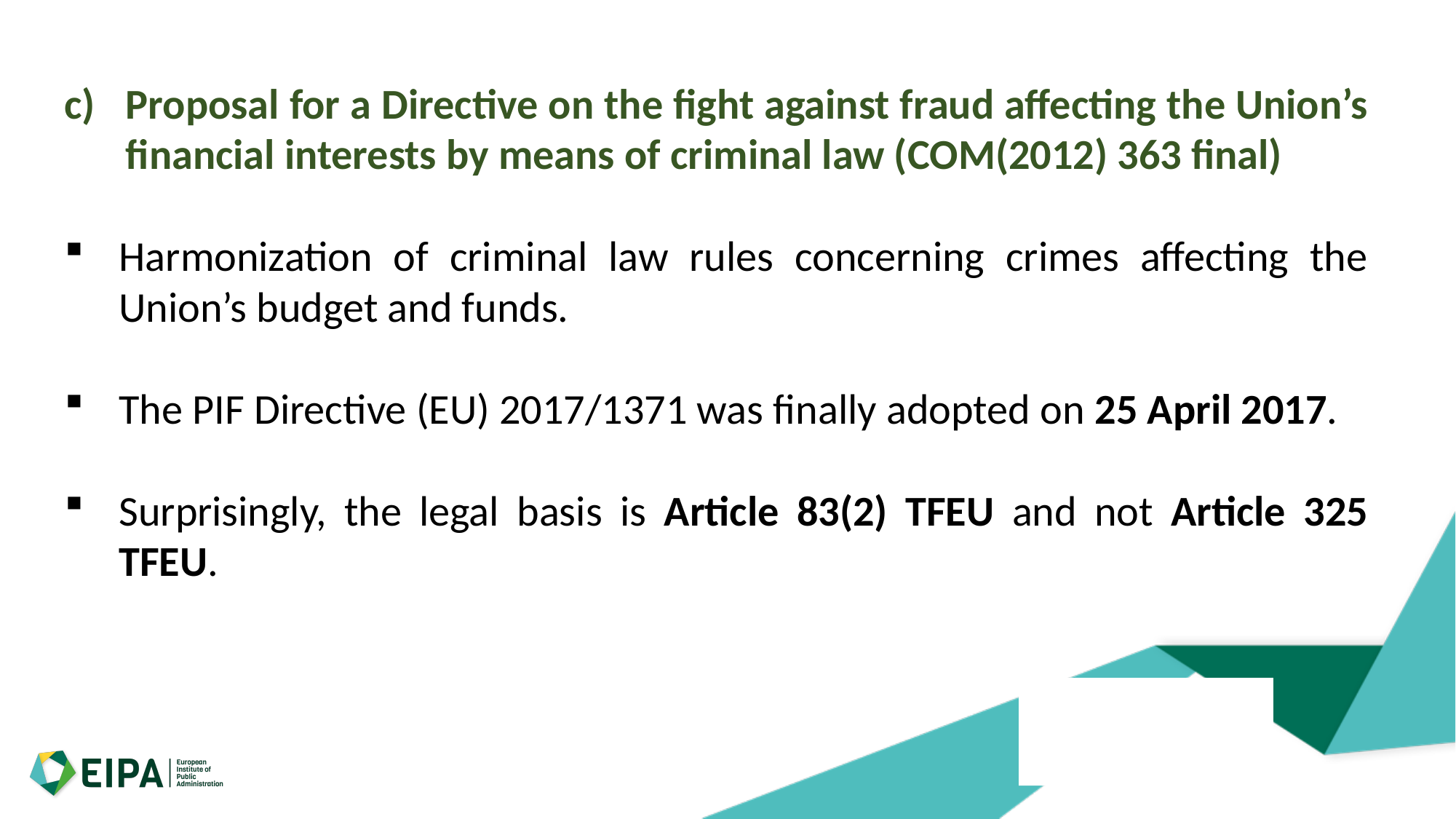

Proposal for a Directive on the fight against fraud affecting the Union’s financial interests by means of criminal law (COM(2012) 363 final)

Harmonization of criminal law rules concerning crimes affecting the Union’s budget and funds.

The PIF Directive (EU) 2017/1371 was finally adopted on 25 April 2017.

Surprisingly, the legal basis is Article 83(2) TFEU and not Article 325 TFEU.